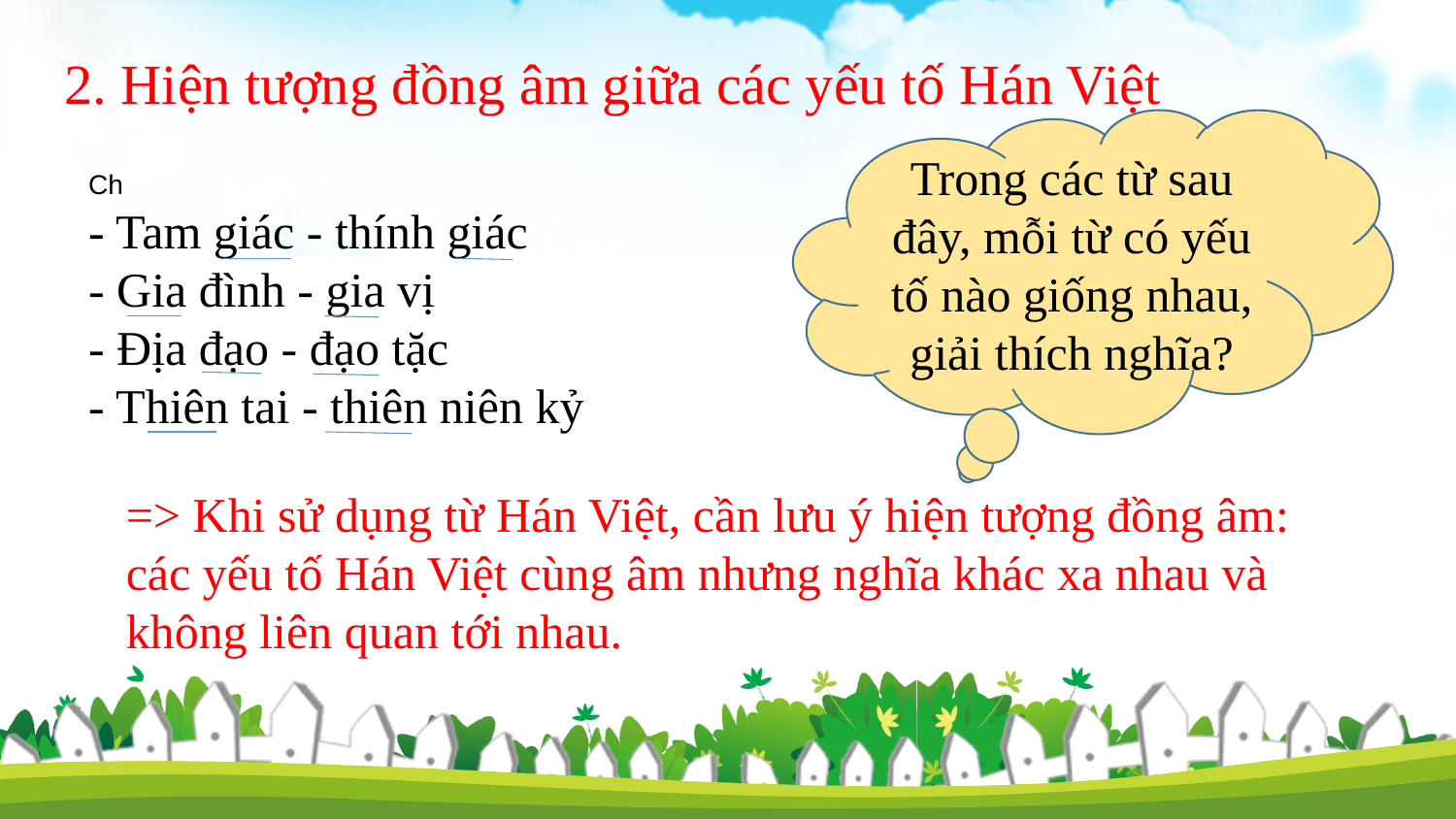

2. Hiện tượng đồng âm giữa các yếu tố Hán Việt
Trong các từ sau đây, mỗi từ có yếu tố nào giống nhau, giải thích nghĩa?
Ch
- Tam giác - thính giác
- Gia đình - gia vị
- Địa đạo - đạo tặc
- Thiên tai - thiên niên kỷ

=> Khi sử dụng từ Hán Việt, cần lưu ý hiện tượng đồng âm: các yếu tố Hán Việt cùng âm nhưng nghĩa khác xa nhau và không liên quan tới nhau.